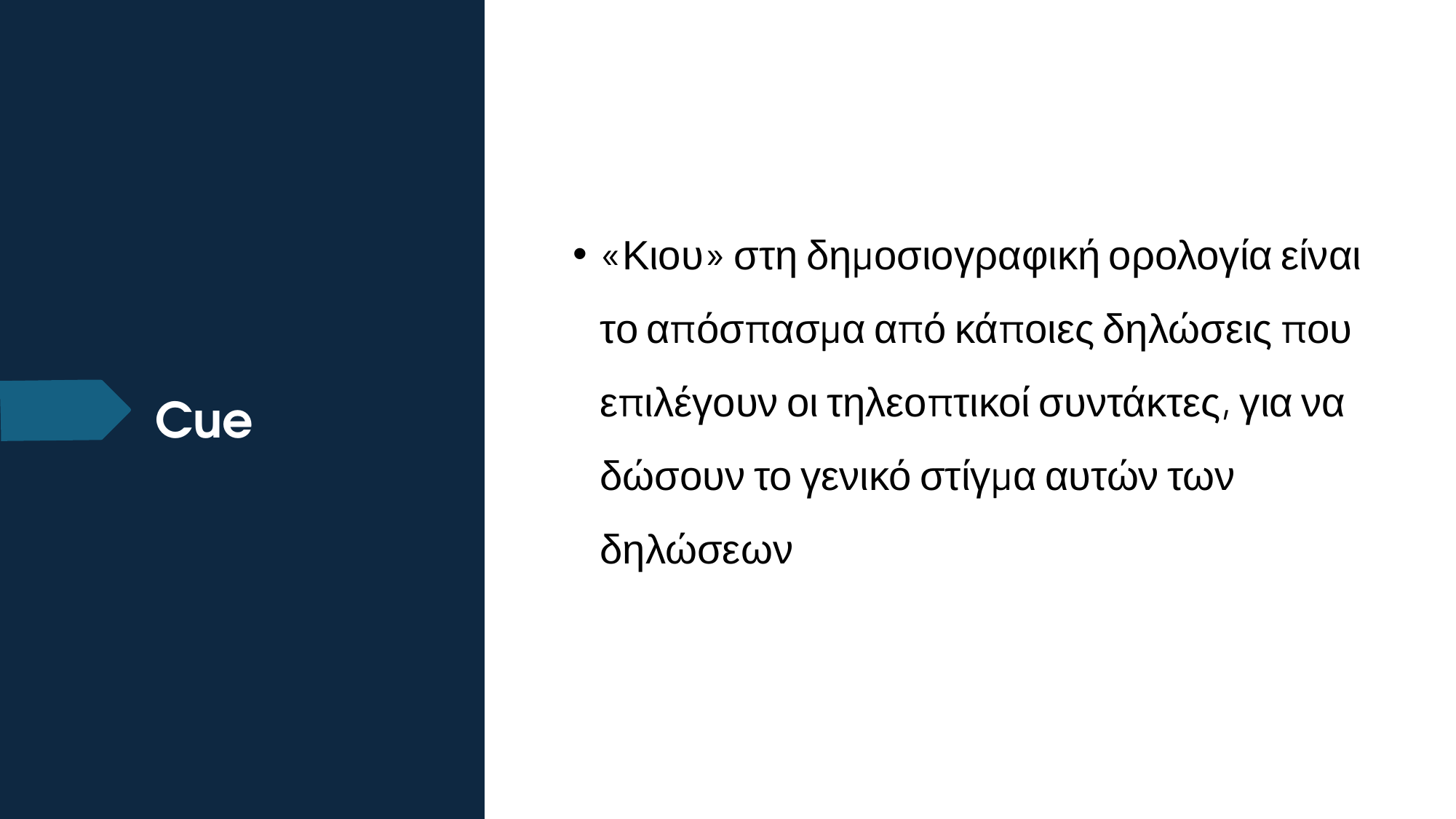

«Κιου» στη δημοσιογραφική ορολογία είναι το απόσπασμα από κάποιες δηλώσεις που επιλέγουν οι τηλεοπτικοί συντάκτες, για να δώσουν το γενικό στίγμα αυτών των δηλώσεων
# Cue